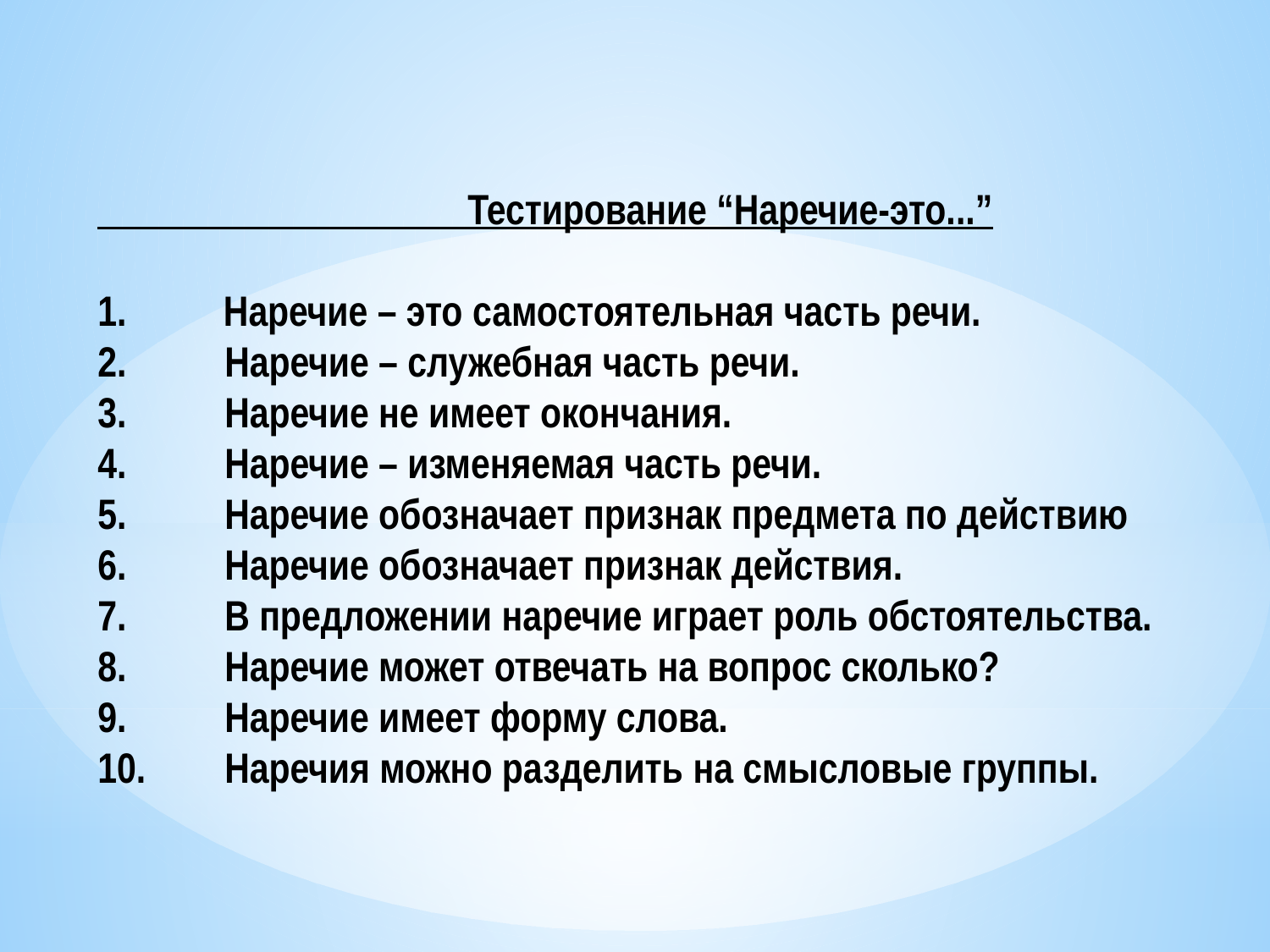

# Тестирование “Наречие-это...” 1.          Наречие – это самостоятельная часть речи. 2.	Наречие – служебная часть речи. 3.	Наречие не имеет окончания. 4.	Наречие – изменяемая часть речи. 5.	Наречие обозначает признак предмета по действию 6.	Наречие обозначает признак действия. 7.	В предложении наречие играет роль обстоятельства. 8.	Наречие может отвечать на вопрос сколько? 9.	Наречие имеет форму слова. 10.	Наречия можно разделить на смысловые группы.